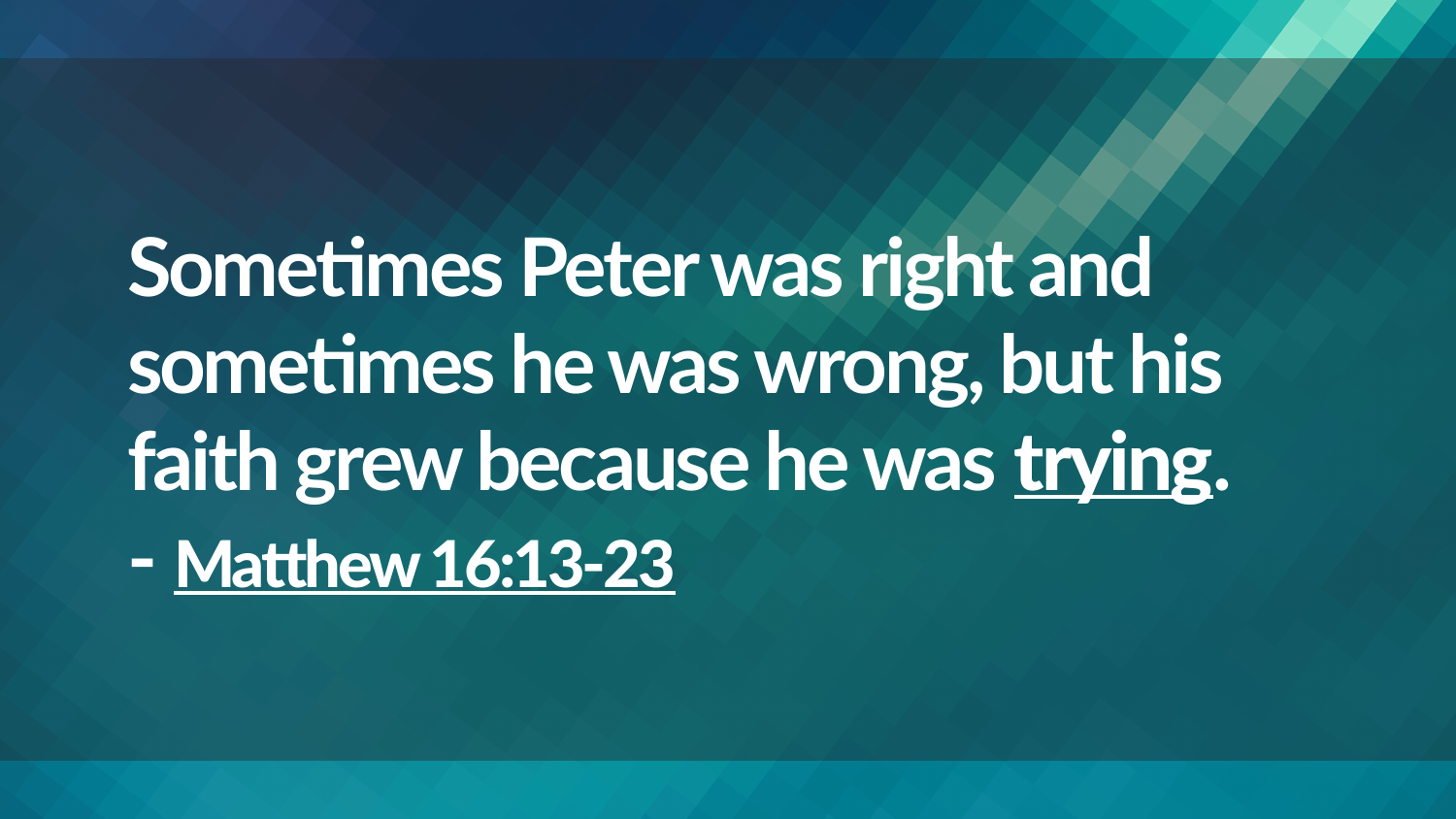

# Sometimes Peter was right and sometimes he was wrong, but his faith grew because he was trying. - Matthew 16:13-23